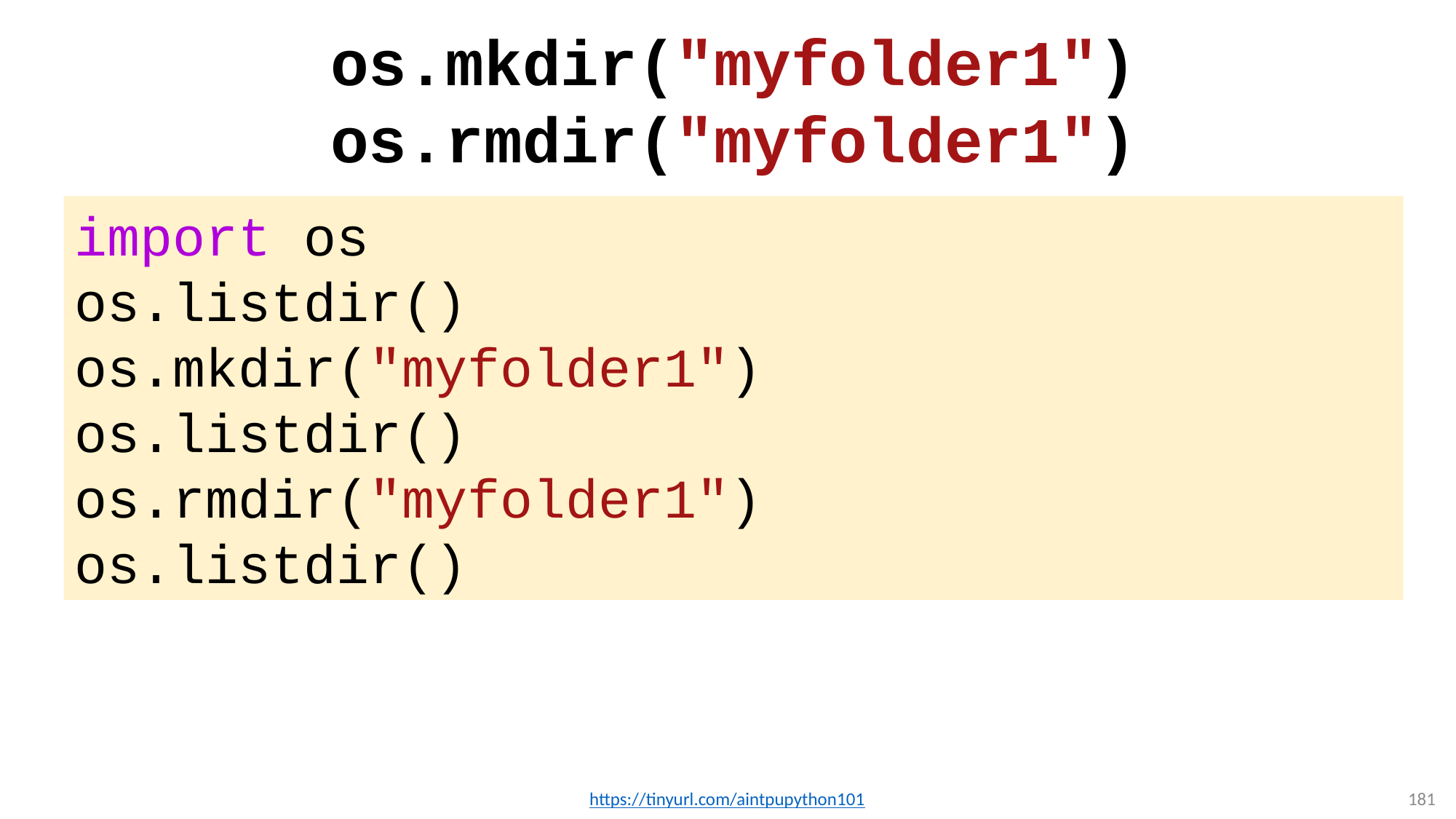

# os.mkdir("myfolder1") os.rmdir("myfolder1")
import os
os.listdir()
os.mkdir("myfolder1")
os.listdir()
os.rmdir("myfolder1")
os.listdir()
https://tinyurl.com/aintpupython101
181